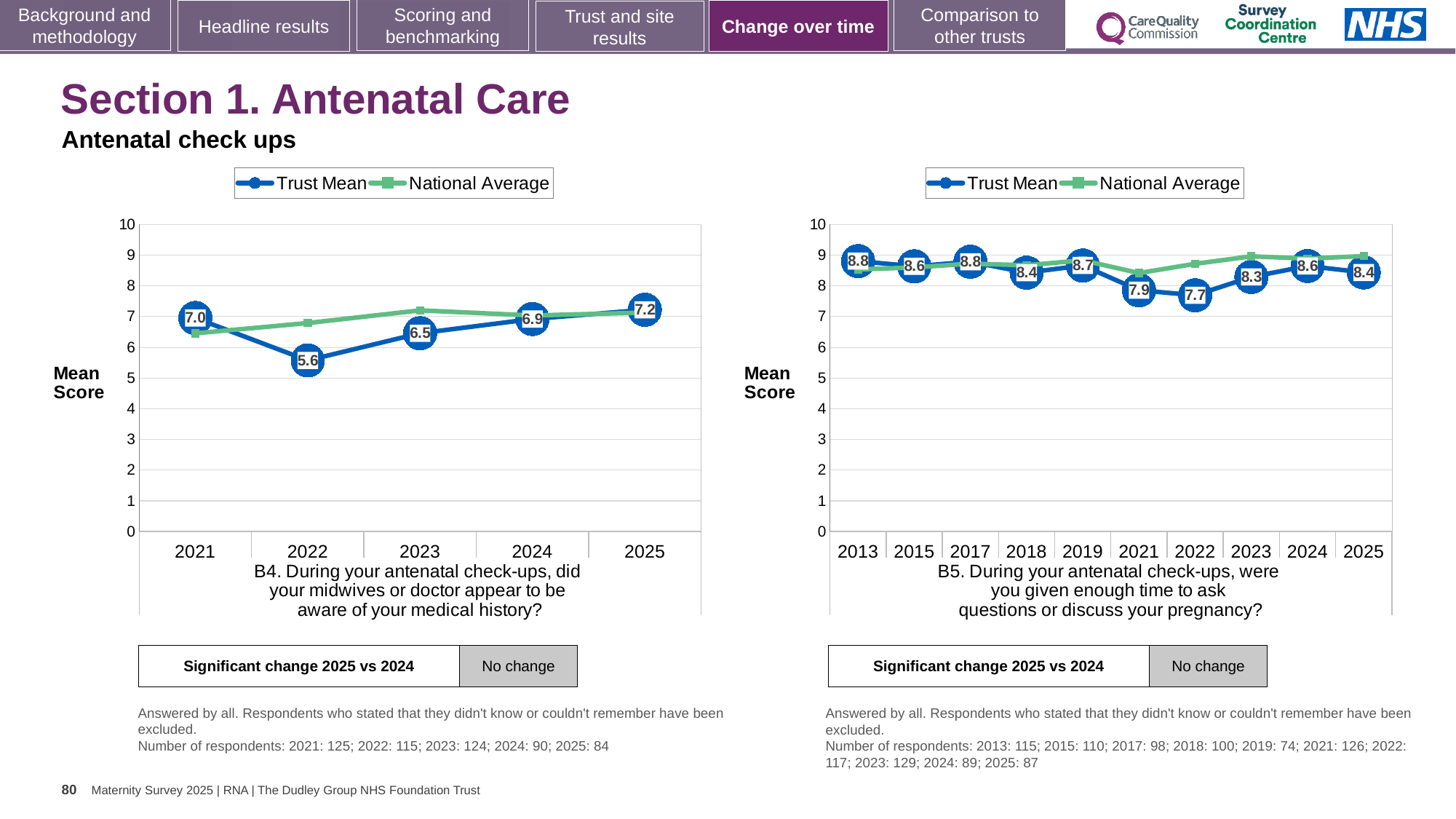

# Section 1. Antenatal Care
Antenatal check ups

### Chart

| Category | Trust Mean | National Average |
|---|---|---|
| 2021 | 6.95294034124057 | 6.455163447895841 |
| 2022 | 5.573457006556121 | 6.7896576930801 |
| 2023 | 6.457584446483605 | 7.201655927277624 |
| 2024 | 6.920131249348466 | 7.035712669914595 |
| 2025 | 7.221270037361095 | 7.128932333714427 |

### Chart

| Category | Trust Mean | National Average |
|---|---|---|
| 2013 | 8.805932840282832 | 8.534338668237579 |
| 2015 | 8.635277932553622 | 8.598099124847632 |
| 2017 | 8.786415862607608 | 8.723314376787982 |
| 2018 | 8.428928468582708 | 8.6696732268667 |
| 2019 | 8.663277618226518 | 8.83096682615885 |
| 2021 | 7.856295253933569 | 8.416259900267834 |
| 2022 | 7.693043111778873 | 8.718080276000922 |
| 2023 | 8.289973732977513 | 8.961248686411796 |
| 2024 | 8.646644711187063 | 8.885392546628402 |
| 2025 | 8.435929861879726 | 8.969742580414081 |
| Significant change 2025 vs 2024 | No change |
| --- | --- |
| Significant change 2025 vs 2024 | No change |
| --- | --- |
Answered by all. Respondents who stated that they didn't know or couldn't remember have been excluded.
Number of respondents: 2021: 125; 2022: 115; 2023: 124; 2024: 90; 2025: 84
Answered by all. Respondents who stated that they didn't know or couldn't remember have been excluded.
Number of respondents: 2013: 115; 2015: 110; 2017: 98; 2018: 100; 2019: 74; 2021: 126; 2022: 117; 2023: 129; 2024: 89; 2025: 87
80